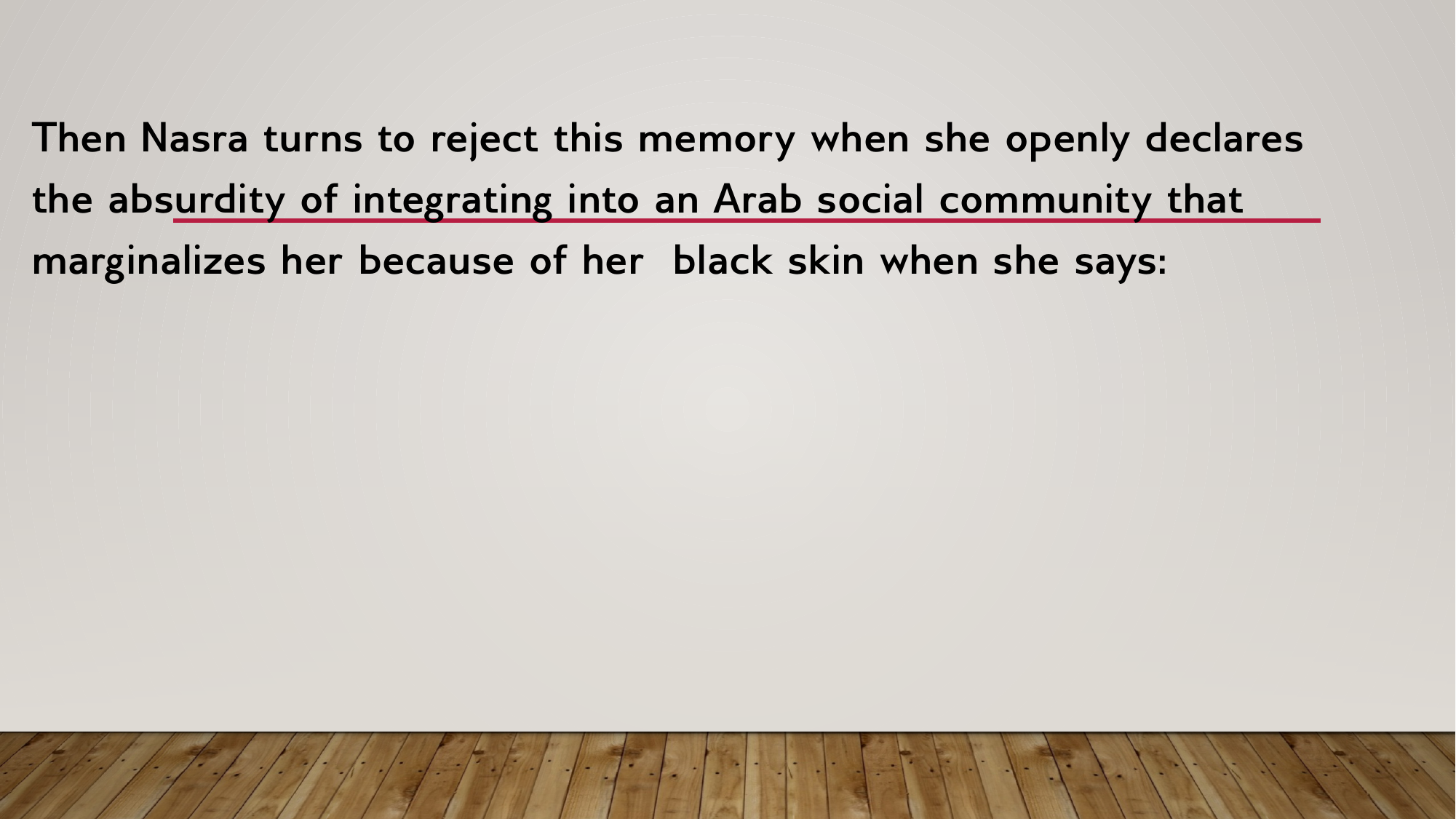

Then Nasra turns to reject this memory when she openly declares the absurdity of integrating into an Arab social community that marginalizes her because of her  black skin when she says: